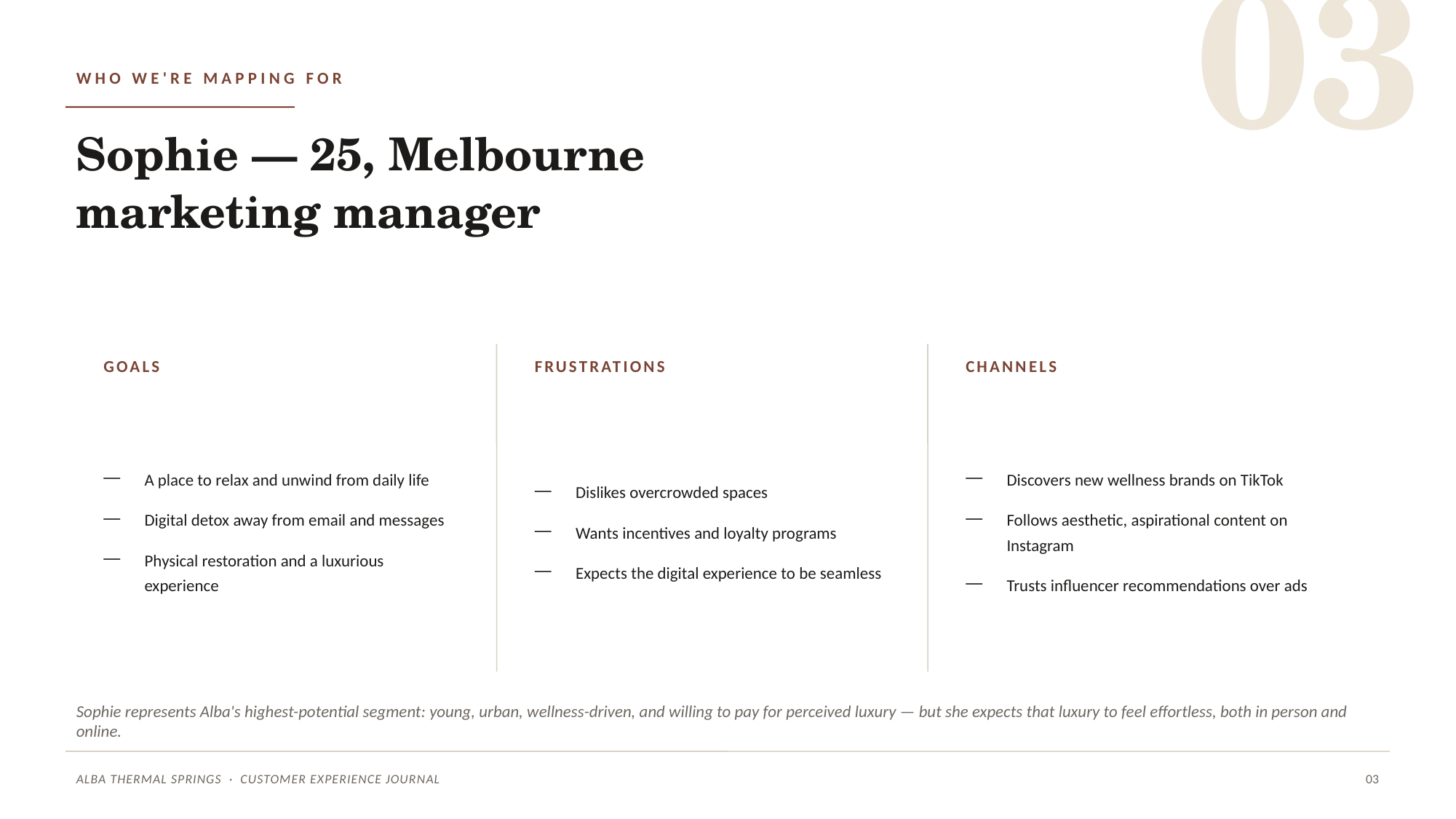

03
WHO WE'RE MAPPING FOR

Sophie — 25, Melbourne
marketing manager
GOALS

FRUSTRATIONS

CHANNELS
A place to relax and unwind from daily life
Digital detox away from email and messages
Physical restoration and a luxurious experience
Dislikes overcrowded spaces
Wants incentives and loyalty programs
Expects the digital experience to be seamless
Discovers new wellness brands on TikTok
Follows aesthetic, aspirational content on Instagram
Trusts influencer recommendations over ads
Sophie represents Alba's highest-potential segment: young, urban, wellness-driven, and willing to pay for perceived luxury — but she expects that luxury to feel effortless, both in person and online.

ALBA THERMAL SPRINGS  ·  CUSTOMER EXPERIENCE JOURNAL
03